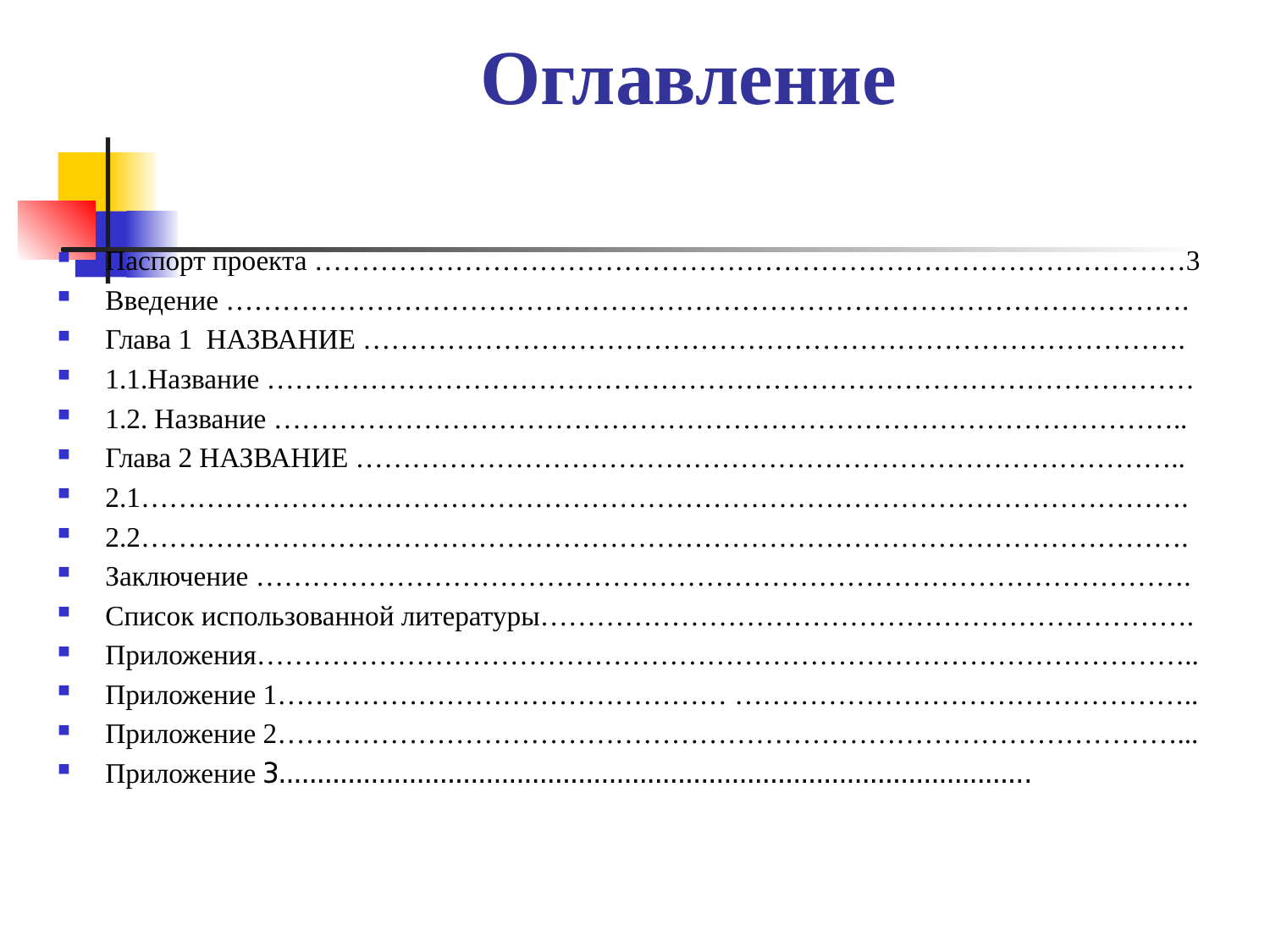

# Оглавление
Паспорт проекта …………………………………………………………………………………3
Введение ………………………………………………………………………………………….
Глава 1  НАЗВАНИЕ …………………………………………………………………………….
1.1.Название ………………………………………………………………………………………
1.2. Название ……………………………………………………………………………………..
Глава 2 НАЗВАНИЕ ……………………………………………………………………………..
2.1………………………………………………………………………………………………….
2.2………………………………………………………………………………………………….
Заключение ……………………………………………………………………………………….
Список использованной литературы…………………………………………………………….
Приложения………………………………………………………………………………………..
Приложение 1………………………………………… …………………………………………..
Приложение 2……………………………………………………………………………………...
Приложение 3……………………………………………………………………………………..